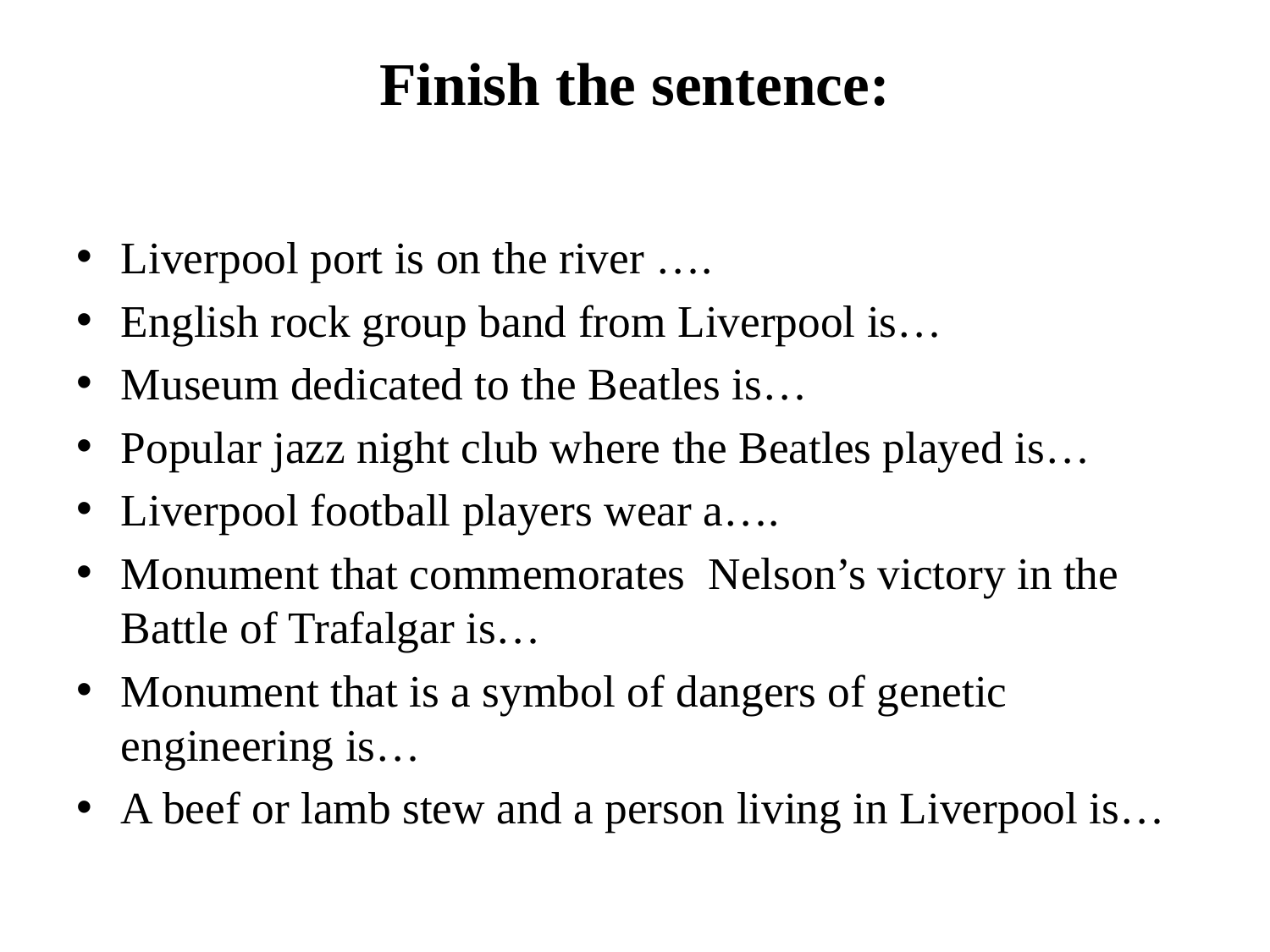

# Finish the sentence:
Liverpool port is on the river ….
English rock group band from Liverpool is…
Museum dedicated to the Beatles is…
Popular jazz night club where the Beatles played is…
Liverpool football players wear a….
Monument that commemorates  Nelson’s victory in the Battle of Trafalgar is…
Monument that is a symbol of dangers of genetic engineering is…
A beef or lamb stew and a person living in Liverpool is…